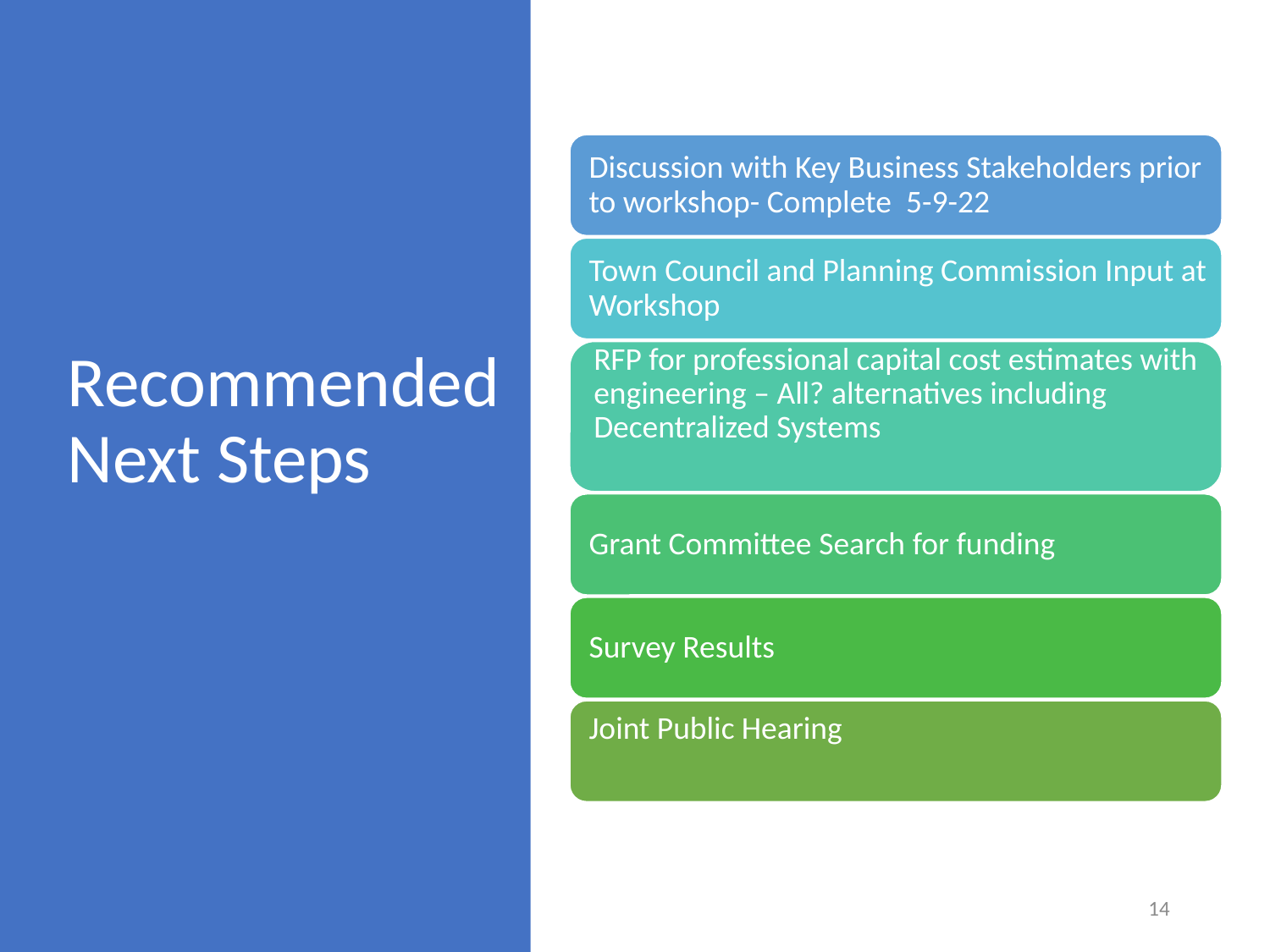

# Recommended Next Steps
Discussion with Key Business Stakeholders prior to workshop- Complete  5-9-22
Town Council and Planning Commission Input at Workshop
RFP for professional capital cost estimates with engineering – All? alternatives including Decentralized Systems

Grant Committee Search for funding
Survey Results
Joint Public Hearing

14